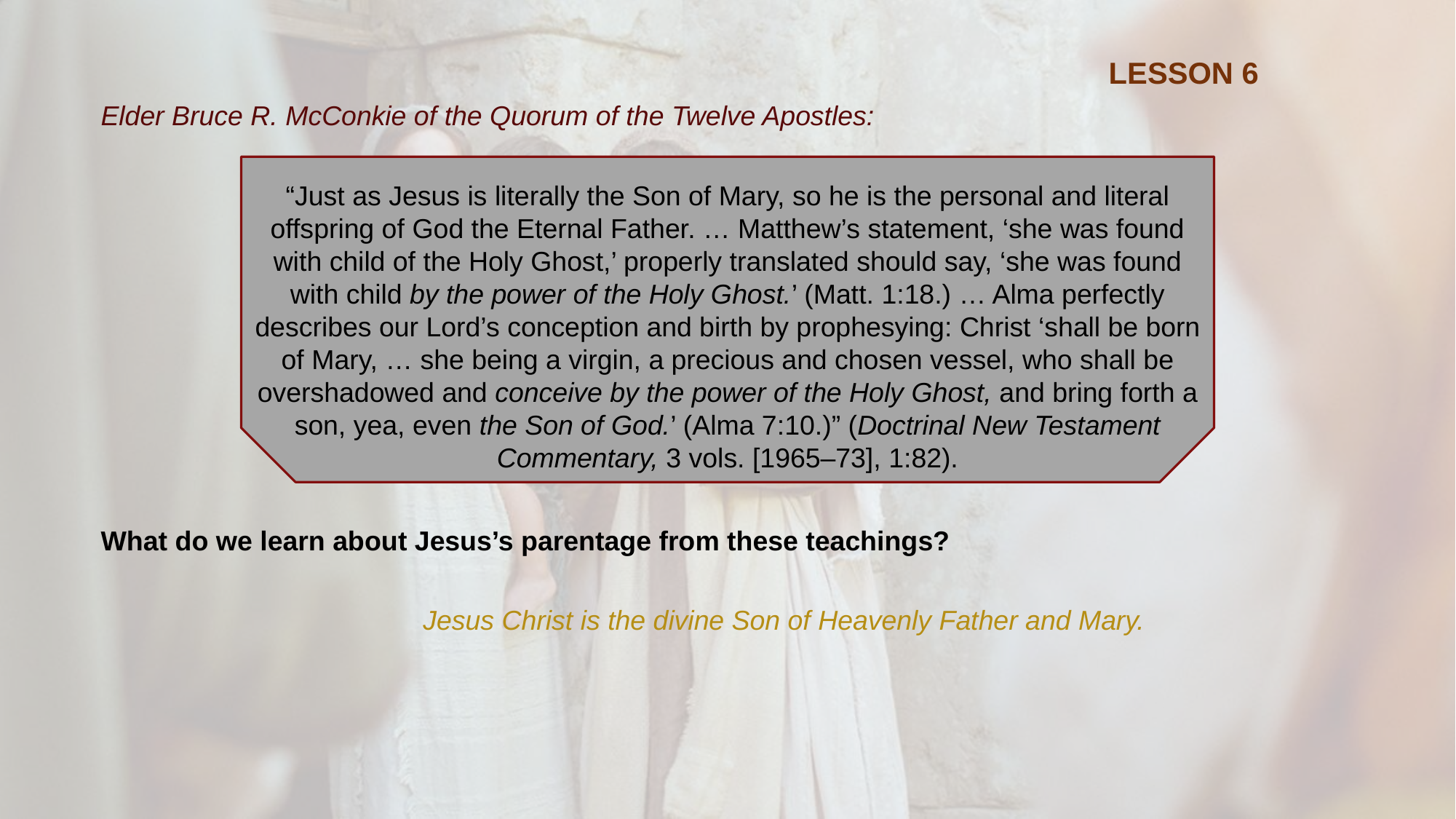

LESSON 6
Elder Bruce R. McConkie of the Quorum of the Twelve Apostles:

“Just as Jesus is literally the Son of Mary, so he is the personal and literal offspring of God the Eternal Father. … Matthew’s statement, ‘she was found with child of the Holy Ghost,’ properly translated should say, ‘she was found with child by the power of the Holy Ghost.’ (Matt. 1:18.) … Alma perfectly describes our Lord’s conception and birth by prophesying: Christ ‘shall be born of Mary, … she being a virgin, a precious and chosen vessel, who shall be overshadowed and conceive by the power of the Holy Ghost, and bring forth a son, yea, even the Son of God.’ (Alma 7:10.)” (Doctrinal New Testament Commentary, 3 vols. [1965–73], 1:82).
What do we learn about Jesus’s parentage from these teachings?
Jesus Christ is the divine Son of Heavenly Father and Mary.